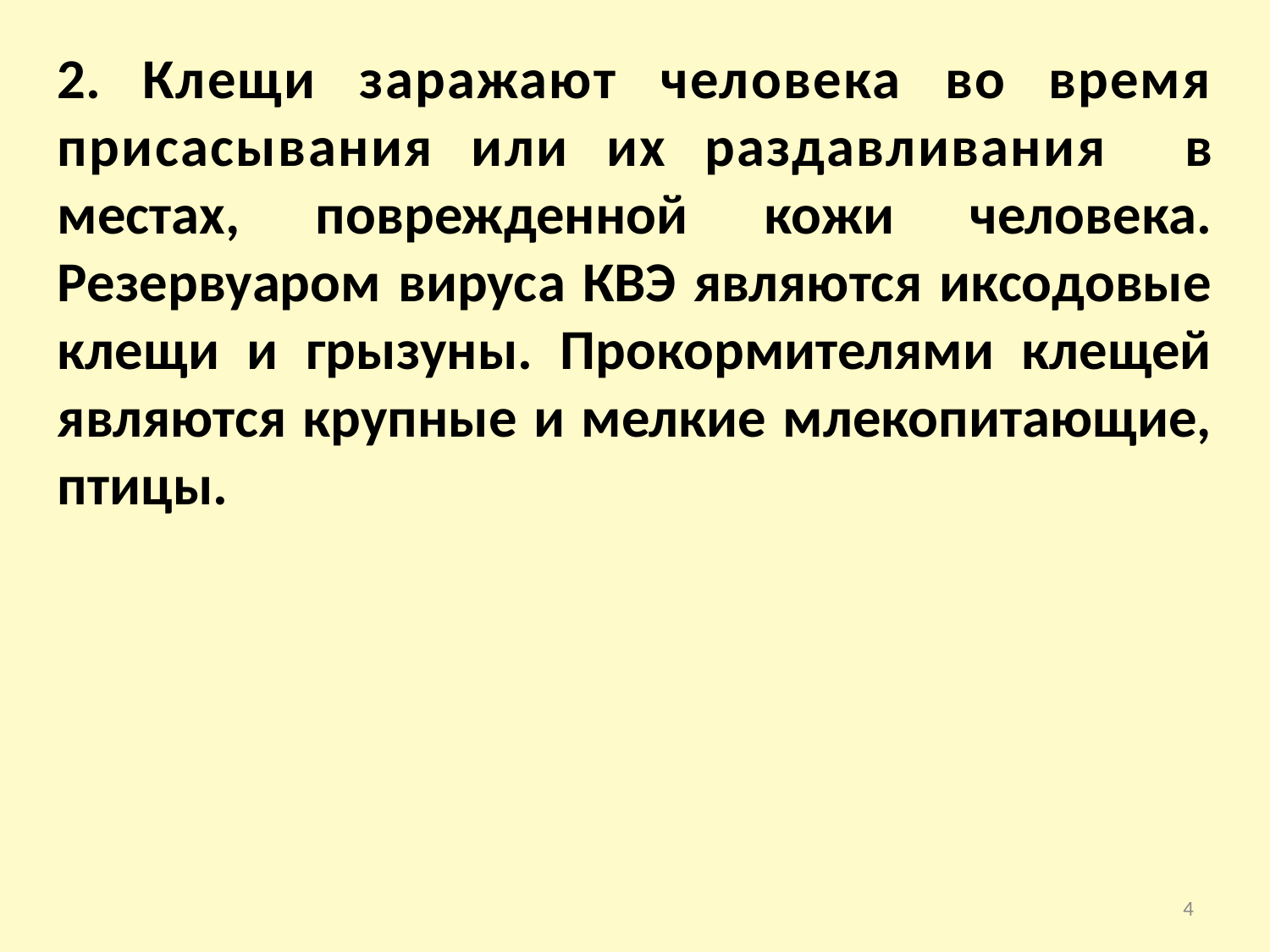

2. Клещи заражают человека во время присасывания или их раздавливания  в местах, поврежденной кожи человека. Резервуаром вируса КВЭ являются иксодовые клещи и грызуны. Прокормителями клещей являются крупные и мелкие млекопитающие, птицы.
4